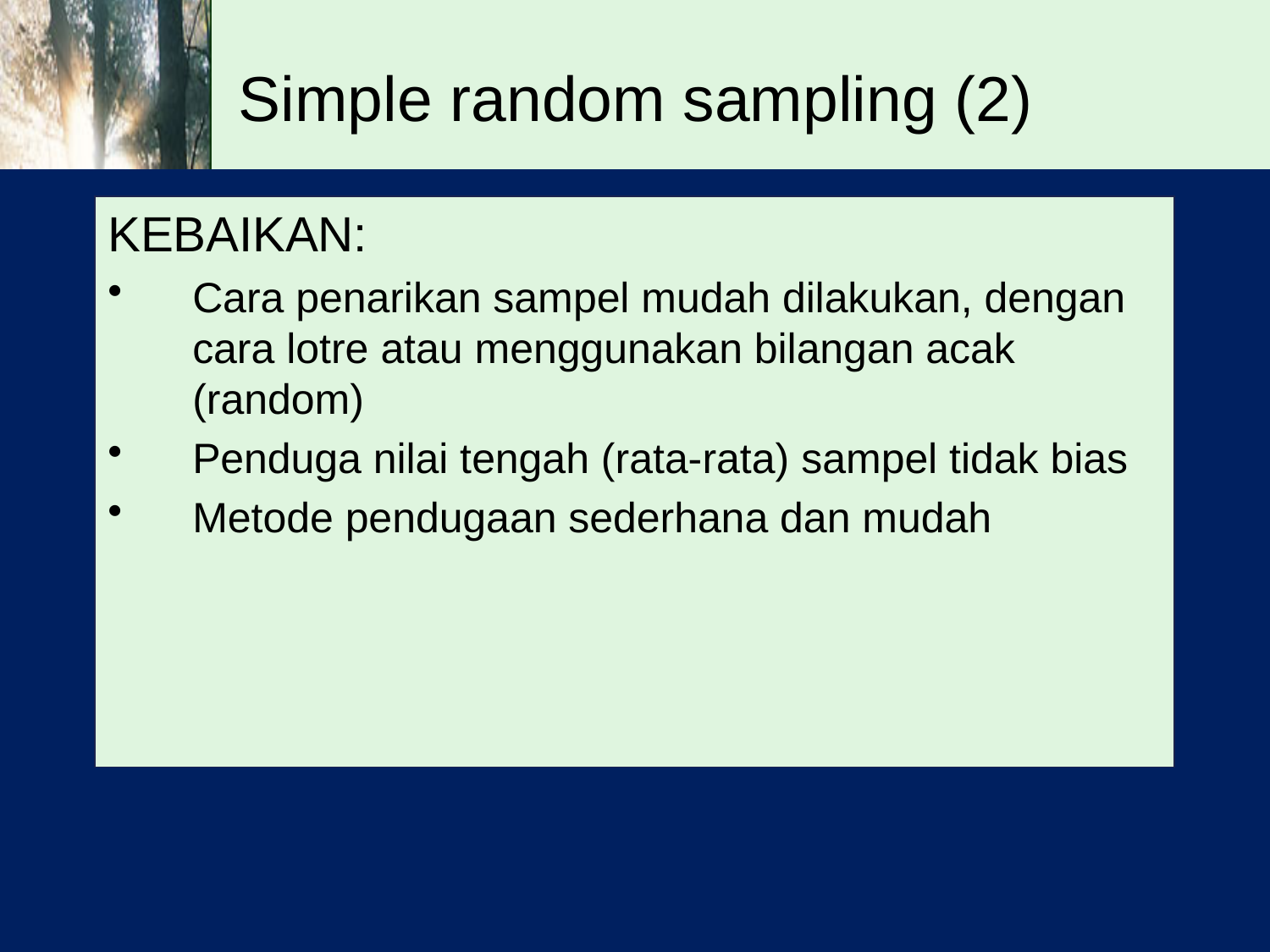

# Simple random sampling (2)
KEBAIKAN:
Cara penarikan sampel mudah dilakukan, dengan cara lotre atau menggunakan bilangan acak (random)
Penduga nilai tengah (rata-rata) sampel tidak bias
Metode pendugaan sederhana dan mudah